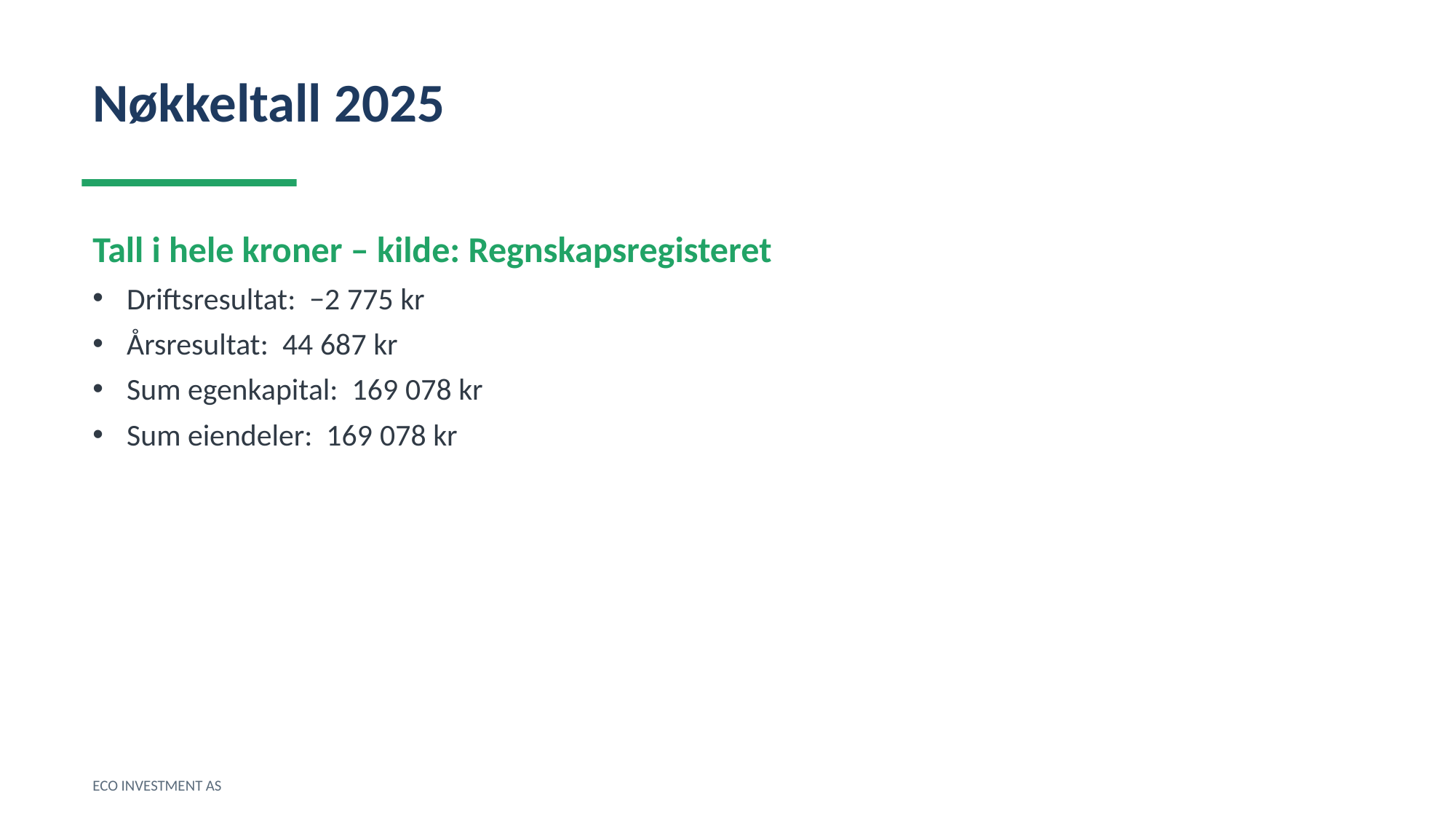

Nøkkeltall 2025

Tall i hele kroner – kilde: Regnskapsregisteret
Driftsresultat:  −2 775 kr
Årsresultat:  44 687 kr
Sum egenkapital:  169 078 kr
Sum eiendeler:  169 078 kr
ECO INVESTMENT AS